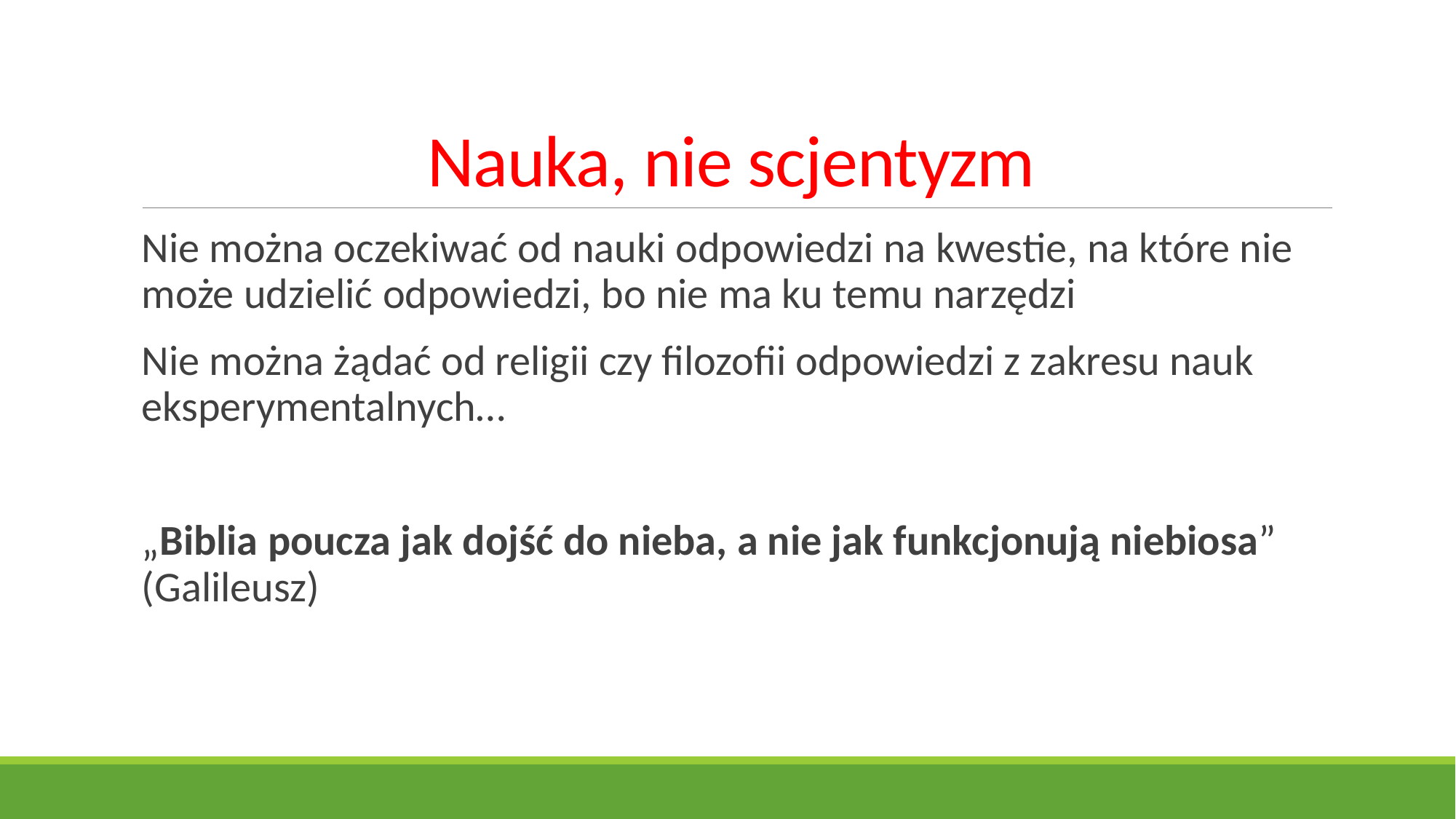

# Nauka, nie scjentyzm
Nie można oczekiwać od nauki odpowiedzi na kwestie, na które nie może udzielić odpowiedzi, bo nie ma ku temu narzędzi
Nie można żądać od religii czy filozofii odpowiedzi z zakresu nauk eksperymentalnych…

„Biblia poucza jak dojść do nieba, a nie jak funkcjonują niebiosa” (Galileusz)